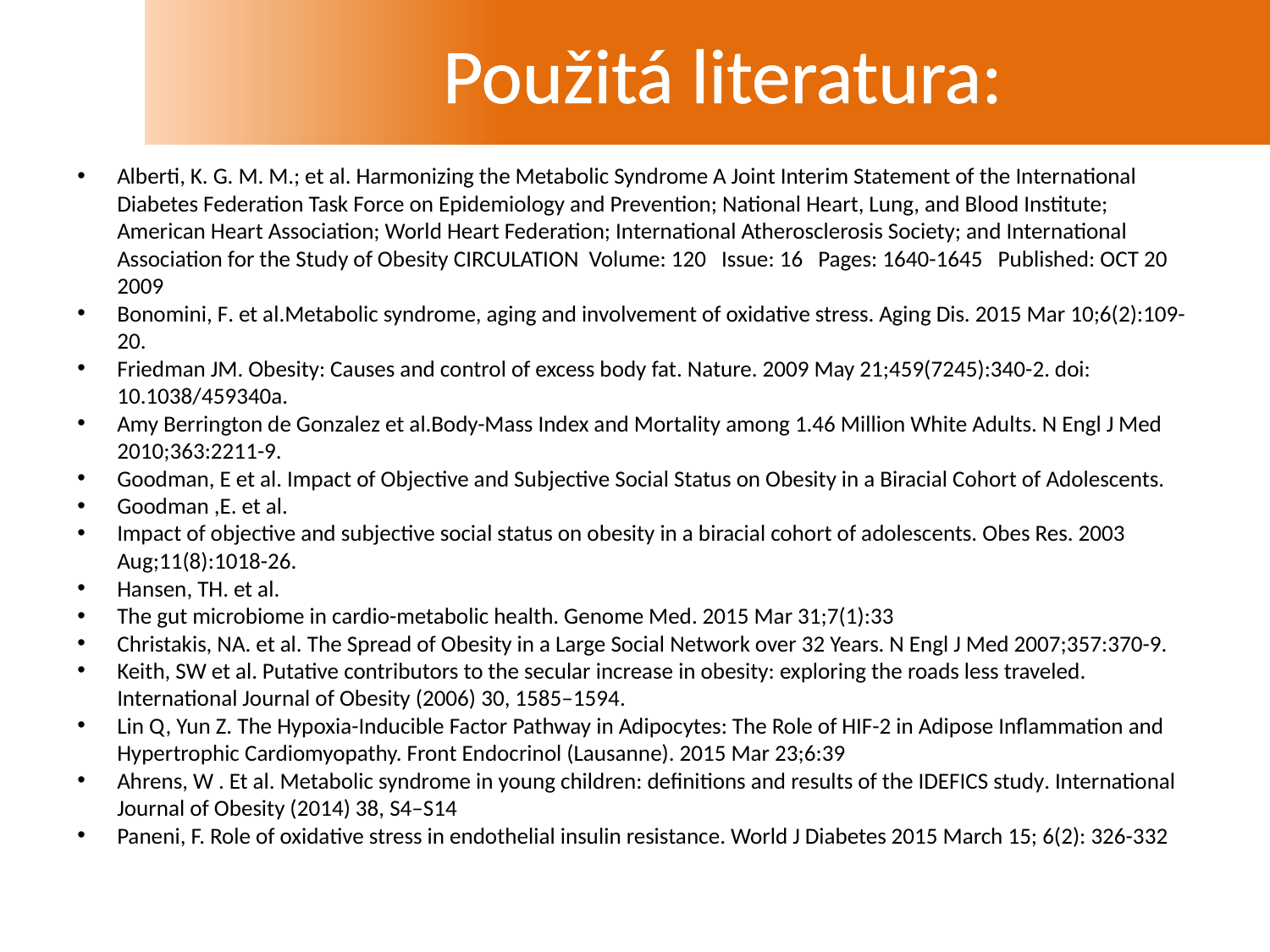

Použitá literatura:
Alberti, K. G. M. M.; et al. Harmonizing the Metabolic Syndrome A Joint Interim Statement of the International Diabetes Federation Task Force on Epidemiology and Prevention; National Heart, Lung, and Blood Institute; American Heart Association; World Heart Federation; International Atherosclerosis Society; and International Association for the Study of Obesity CIRCULATION  Volume: 120   Issue: 16   Pages: 1640-1645   Published: OCT 20 2009
Bonomini, F. et al.Metabolic syndrome, aging and involvement of oxidative stress. Aging Dis. 2015 Mar 10;6(2):109-20.
Friedman JM. Obesity: Causes and control of excess body fat. Nature. 2009 May 21;459(7245):340-2. doi: 10.1038/459340a.
Amy Berrington de Gonzalez et al.Body-Mass Index and Mortality among 1.46 Million White Adults. N Engl J Med 2010;363:2211-9.
Goodman, E et al. Impact of Objective and Subjective Social Status on Obesity in a Biracial Cohort of Adolescents.
Goodman ,E. et al.
Impact of objective and subjective social status on obesity in a biracial cohort of adolescents. Obes Res. 2003 Aug;11(8):1018-26.
Hansen, TH. et al.
The gut microbiome in cardio-metabolic health. Genome Med. 2015 Mar 31;7(1):33
Christakis, NA. et al. The Spread of Obesity in a Large Social Network over 32 Years. N Engl J Med 2007;357:370-9.
Keith, SW et al. Putative contributors to the secular increase in obesity: exploring the roads less traveled. International Journal of Obesity (2006) 30, 1585–1594.
Lin Q, Yun Z. The Hypoxia-Inducible Factor Pathway in Adipocytes: The Role of HIF-2 in Adipose Inflammation and Hypertrophic Cardiomyopathy. Front Endocrinol (Lausanne). 2015 Mar 23;6:39
Ahrens, W . Et al. Metabolic syndrome in young children: definitions and results of the IDEFICS study. International Journal of Obesity (2014) 38, S4–S14
Paneni, F. Role of oxidative stress in endothelial insulin resistance. World J Diabetes 2015 March 15; 6(2): 326-332